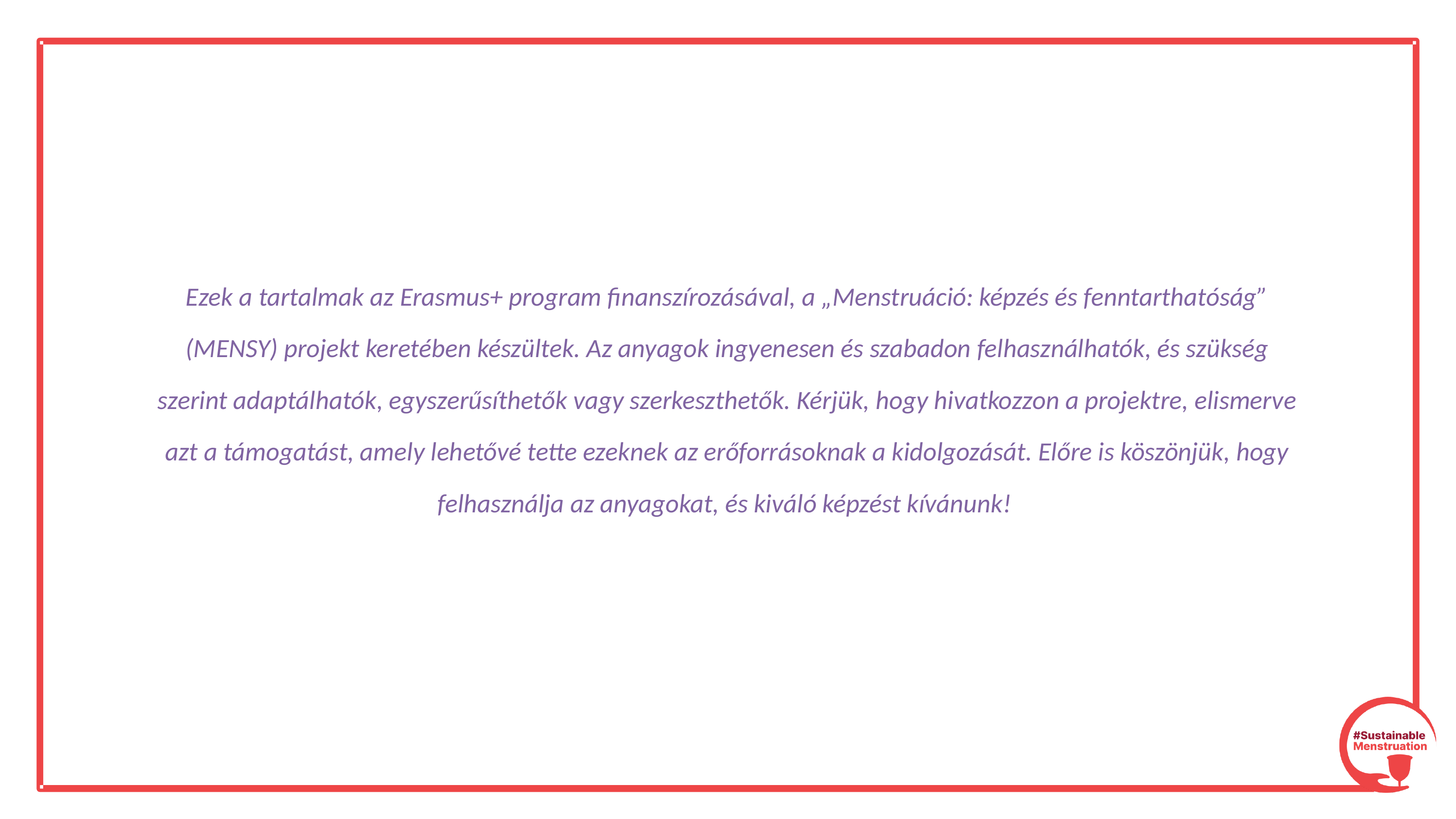

Ezek a tartalmak az Erasmus+ program finanszírozásával, a „Menstruáció: képzés és fenntarthatóság” (MENSY) projekt keretében készültek. Az anyagok ingyenesen és szabadon felhasználhatók, és szükség szerint adaptálhatók, egyszerűsíthetők vagy szerkeszthetők. Kérjük, hogy hivatkozzon a projektre, elismerve azt a támogatást, amely lehetővé tette ezeknek az erőforrásoknak a kidolgozását. Előre is köszönjük, hogy felhasználja az anyagokat, és kiváló képzést kívánunk!